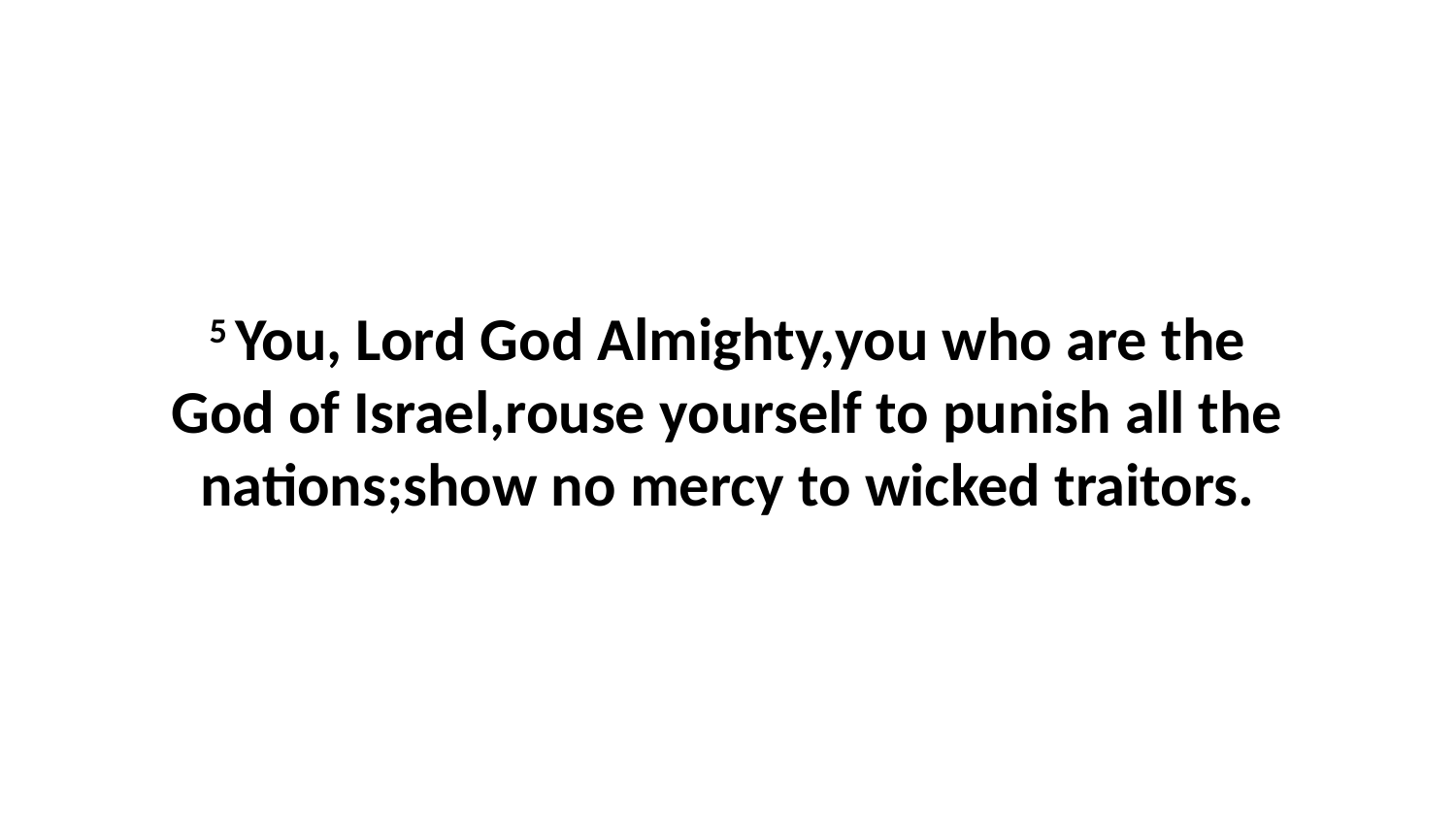

5 You, Lord God Almighty,you who are the God of Israel,rouse yourself to punish all the nations;show no mercy to wicked traitors.